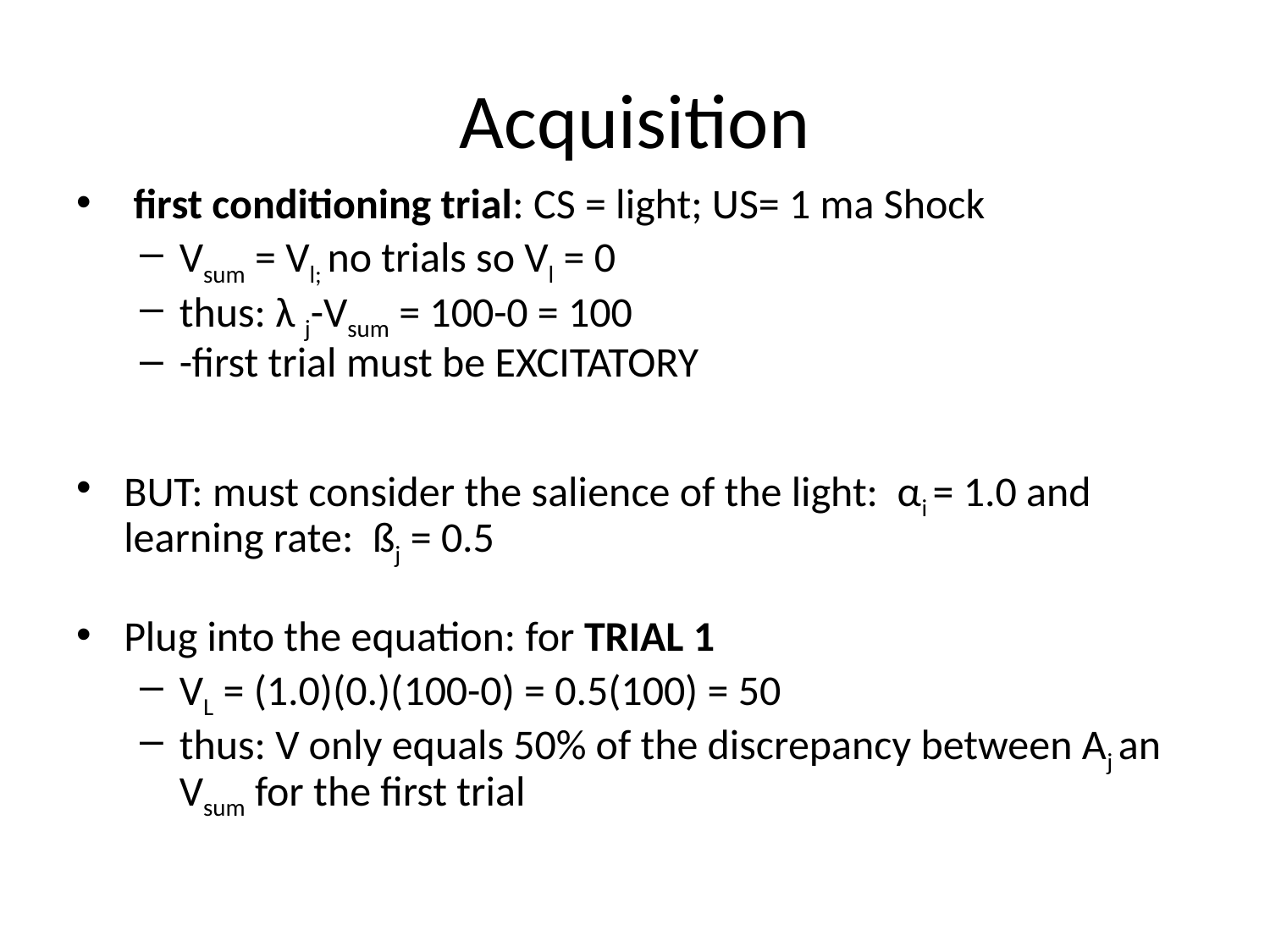

# Acquisition
 first conditioning trial: CS = light; US= 1 ma Shock
Vsum = Vl; no trials so Vl = 0
thus: λ j-Vsum = 100-0 = 100
-first trial must be EXCITATORY

BUT: must consider the salience of the light:  αi = 1.0 and  learning rate:  ßj = 0.5

Plug into the equation: for TRIAL 1
VL = (1.0)(0.)(100-0) = 0.5(100) = 50
thus: V only equals 50% of the discrepancy between Aj an Vsum for the first trial